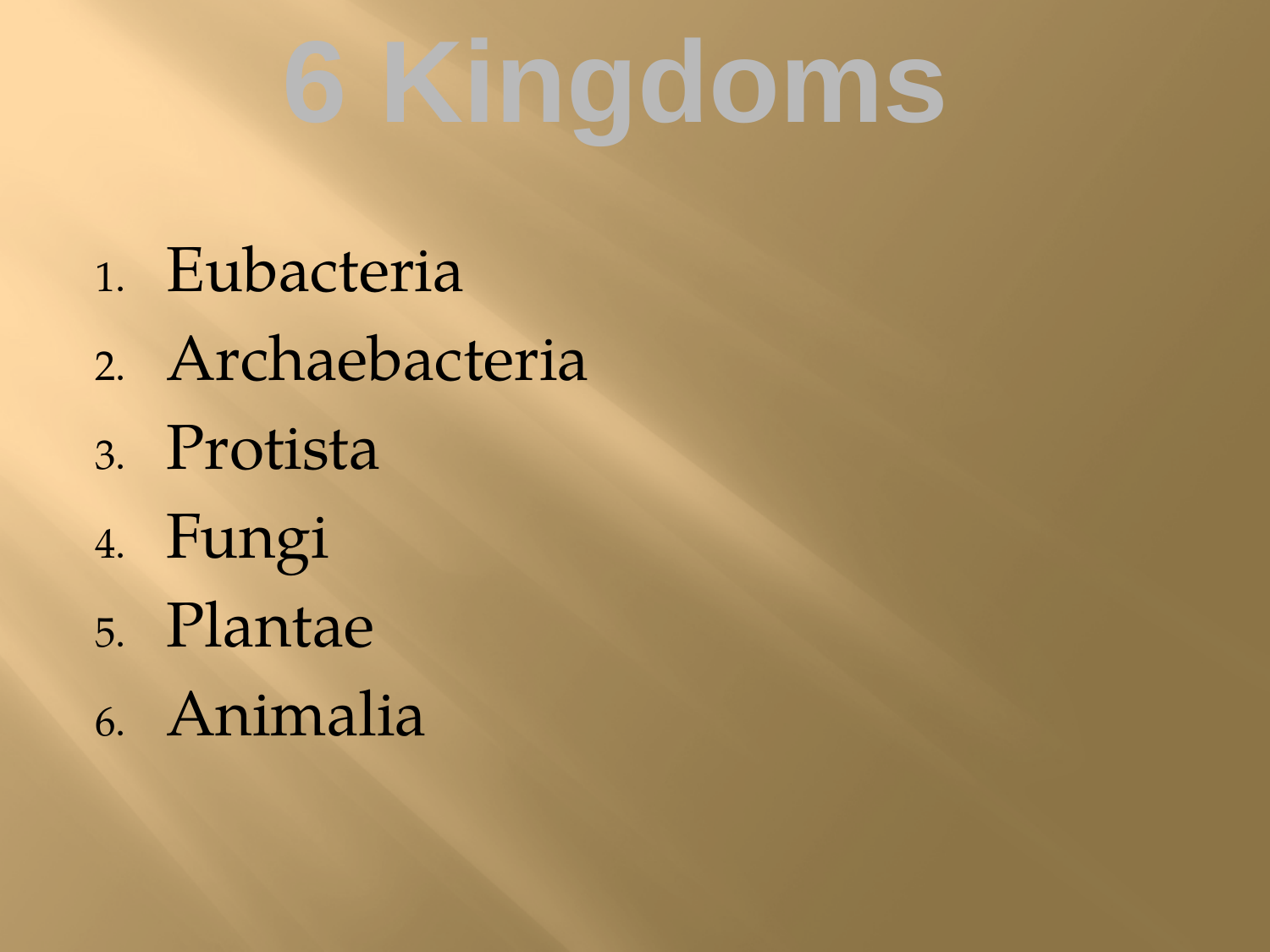

6 Kingdoms
#
Eubacteria
Archaebacteria
Protista
Fungi
Plantae
Animalia